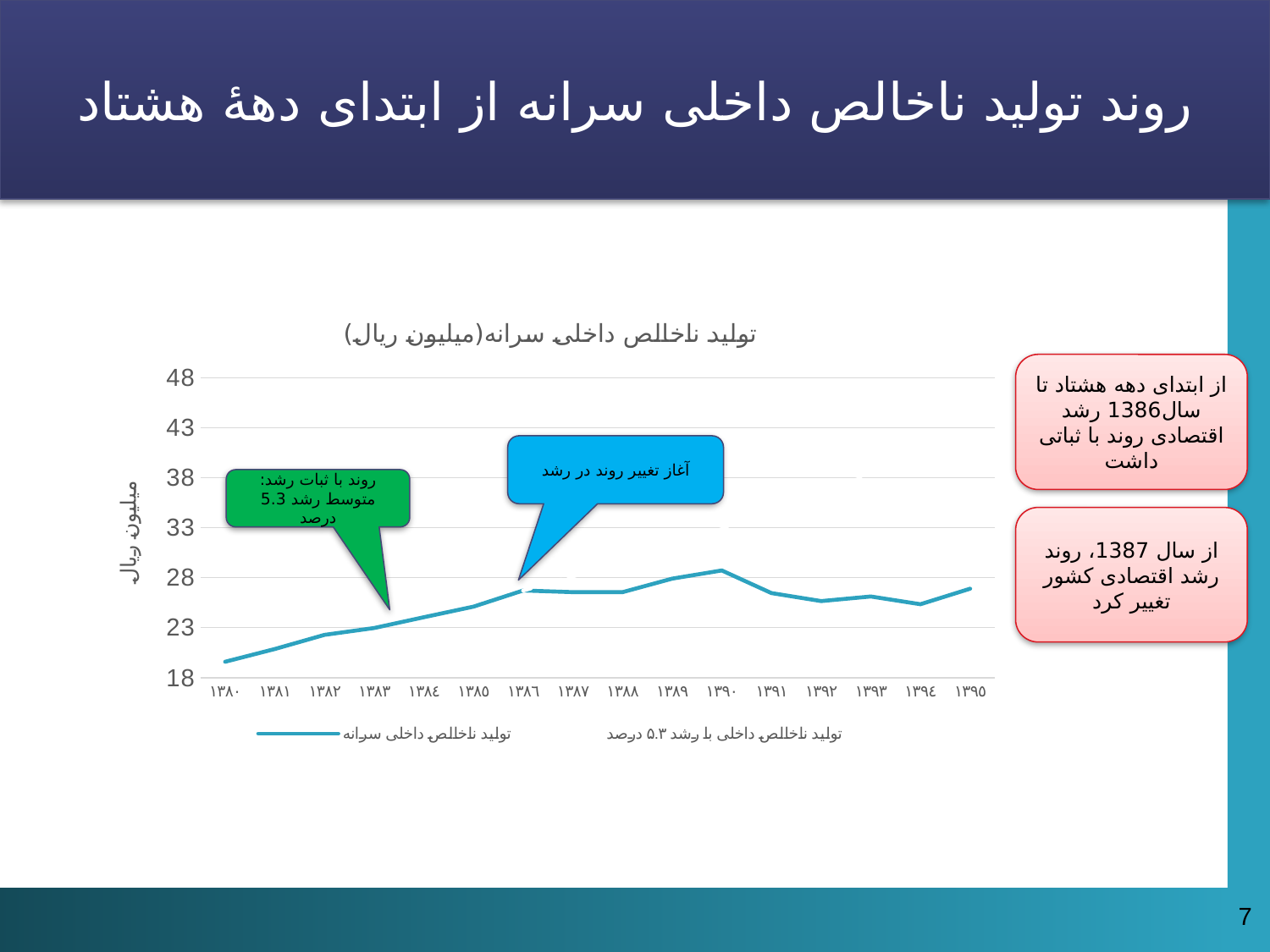

# روند تولید ناخالص داخلی سرانه از ابتدای دهۀ هشتاد

### Chart: تولید ناخالص داخلی سرانه(میلیون ریال)

| Category |  |  |
|---|---|---|
| 1380 | 19.58908700541984 | None |
| 1381 | 20.86135093170355 | None |
| 1382 | 22.276342549047616 | None |
| 1383 | 22.958115059434203 | None |
| 1384 | 24.040587725345222 | None |
| 1385 | 25.099742299479875 | None |
| 1386 | 26.713584062483545 | 26.713584062483545 |
| 1387 | 26.550177635170765 | 28.12940401779517 |
| 1388 | 26.54486964907368 | 29.620262430738315 |
| 1389 | 27.898935210215683 | 31.190136339567445 |
| 1390 | 28.71515150165228 | 32.84321356556452 |
| 1391 | 26.454936522942432 | 34.58390388453944 |
| 1392 | 25.65478543563069 | 36.41685079042003 |
| 1393 | 26.11305912596401 | 38.34694388231229 |
| 1394 | 25.338956582704203 | 40.37933190807484 |
| 1395 | 26.891343250814547 | 42.519436499202804 |
از ابتدای دهه هشتاد تا سال1386 رشد اقتصادی روند با ثباتی داشت
آغاز تغییر روند در رشد
روند با ثبات رشد: متوسط رشد 5.3 درصد
از سال 1387، روند رشد اقتصادی کشور تغییر کرد
7